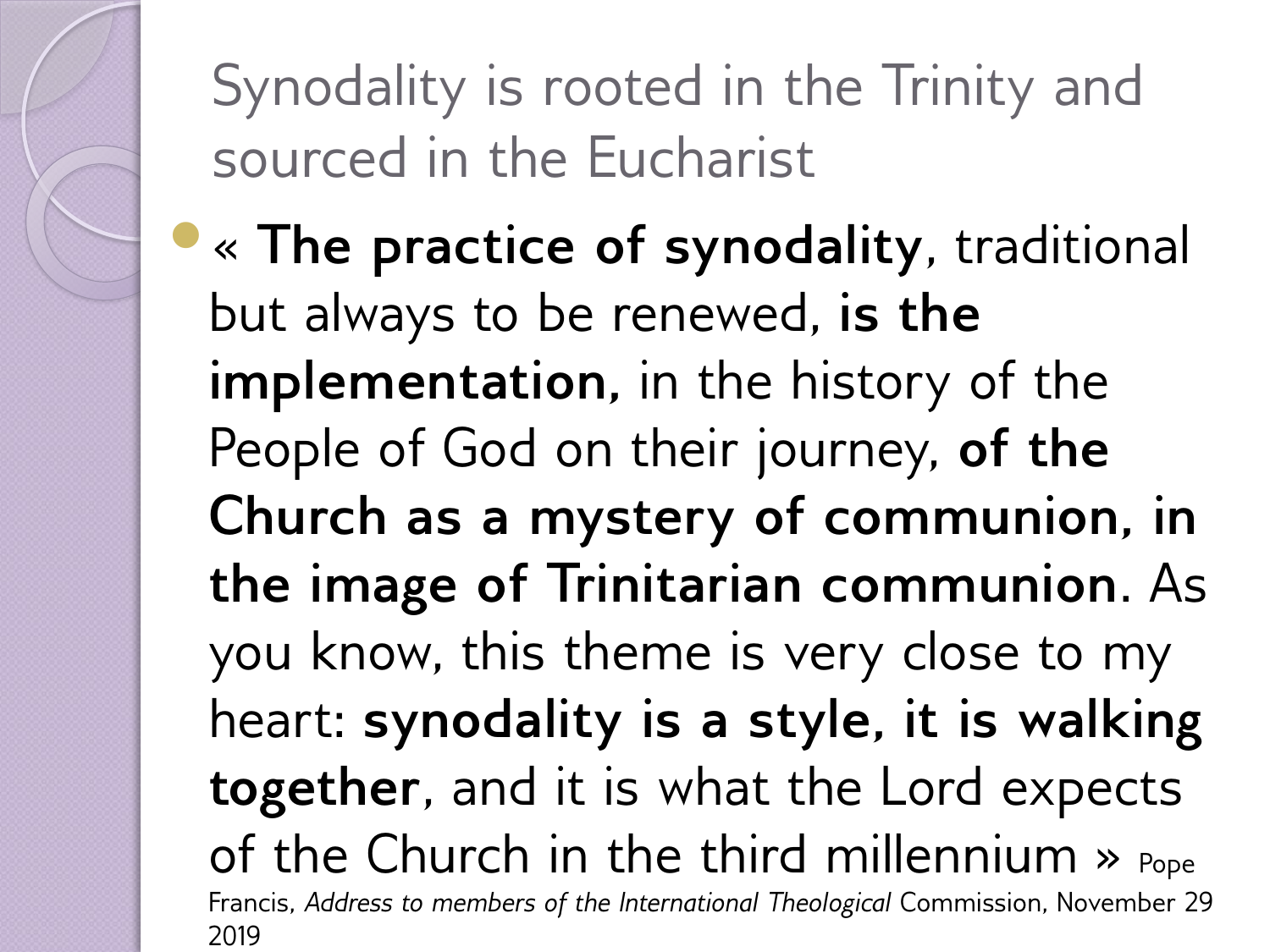

# Synodality is rooted in the Trinity and sourced in the Eucharist
« The practice of synodality, traditional but always to be renewed, is the implementation, in the history of the People of God on their journey, of the Church as a mystery of communion, in the image of Trinitarian communion. As you know, this theme is very close to my heart: synodality is a style, it is walking together, and it is what the Lord expects of the Church in the third millennium » Pope Francis, Address to members of the International Theological Commission, November 29 2019